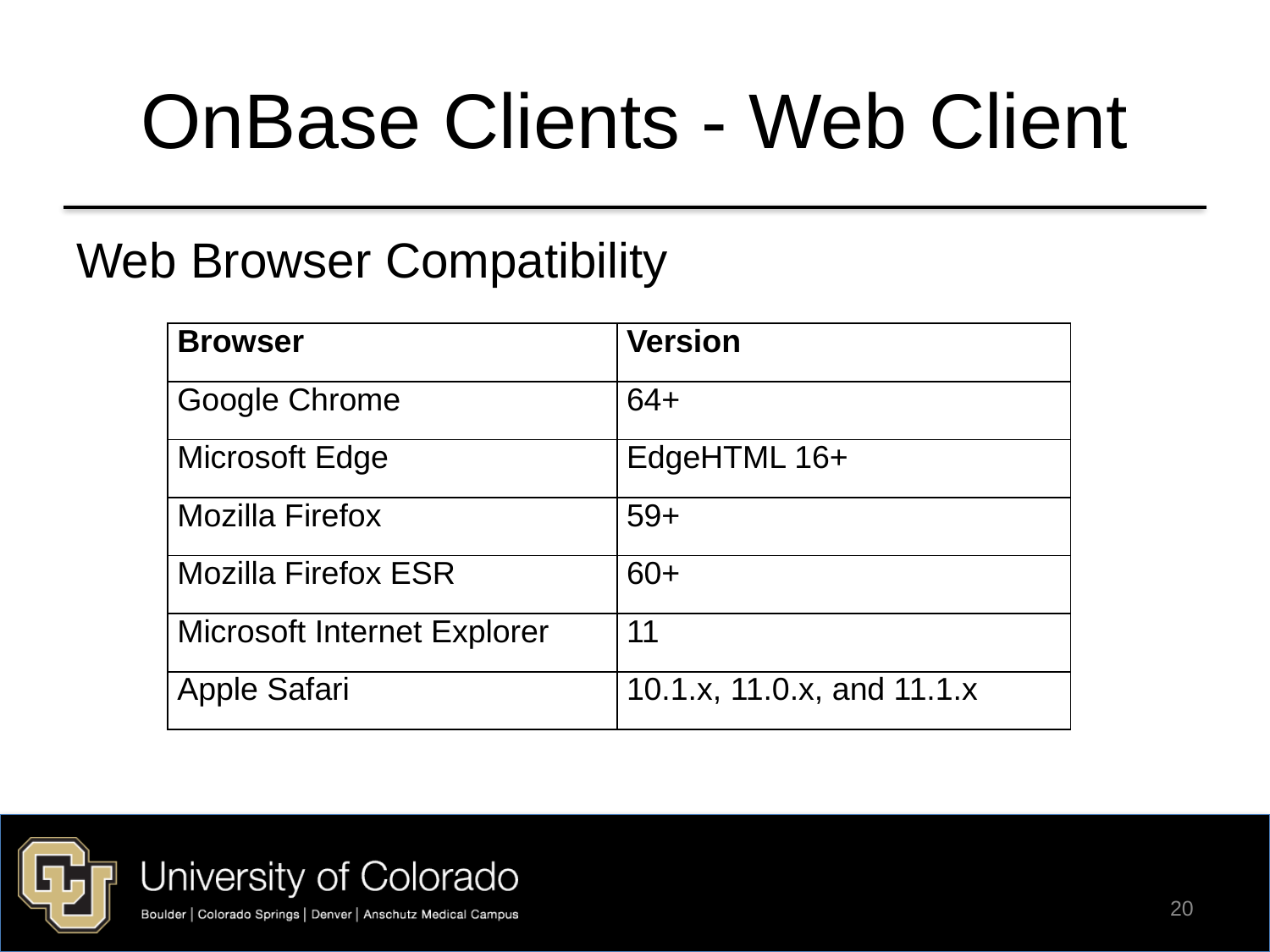

# OnBase Clients - Web Client
Web Browser Compatibility
| Browser | Version |
| --- | --- |
| Google Chrome | 64+ |
| Microsoft Edge | EdgeHTML 16+ |
| Mozilla Firefox | 59+ |
| Mozilla Firefox ESR | 60+ |
| Microsoft Internet Explorer | 11 |
| Apple Safari | 10.1.x, 11.0.x, and 11.1.x |
20